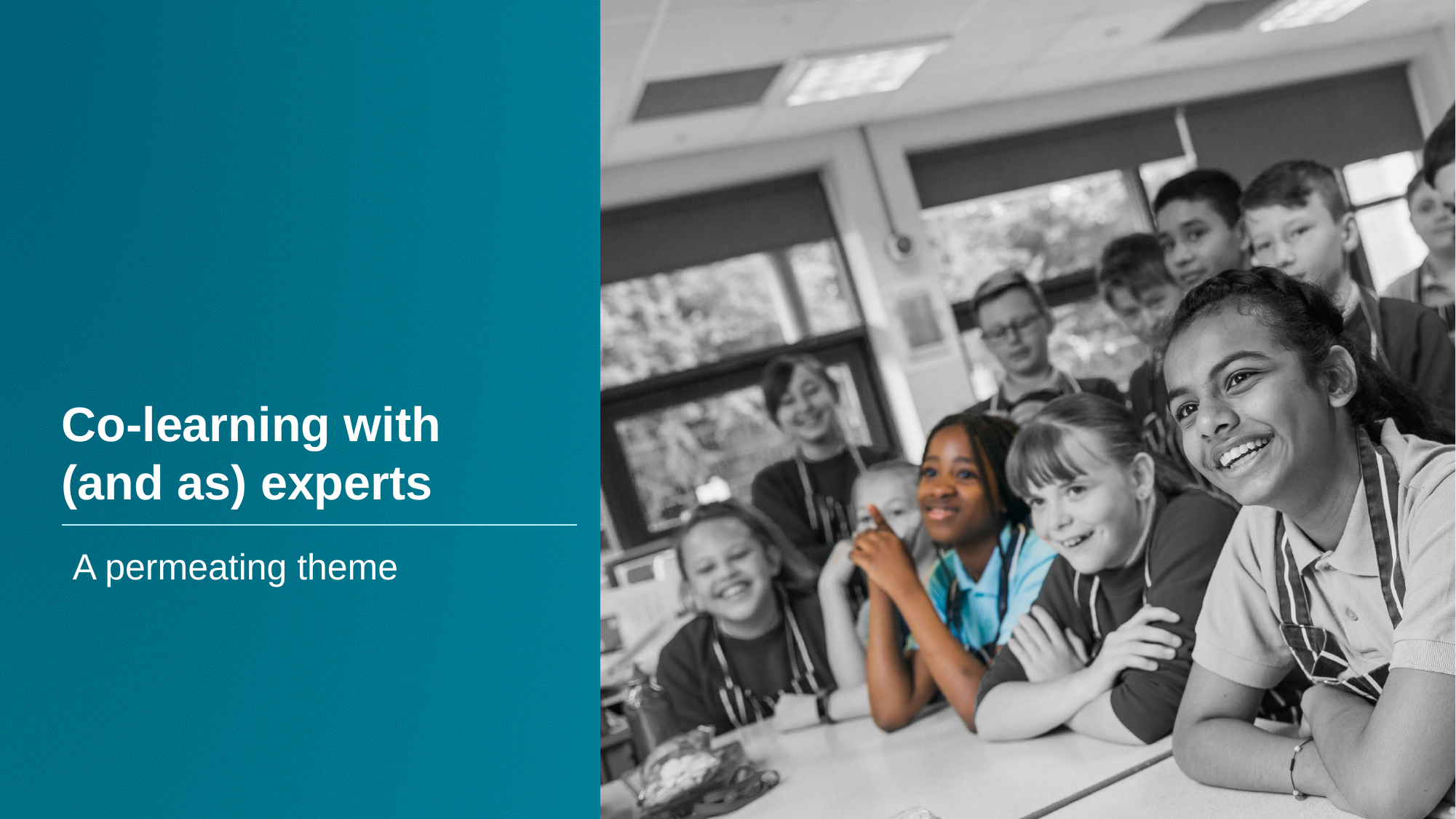

Co-learning with
(and as) experts
A permeating theme